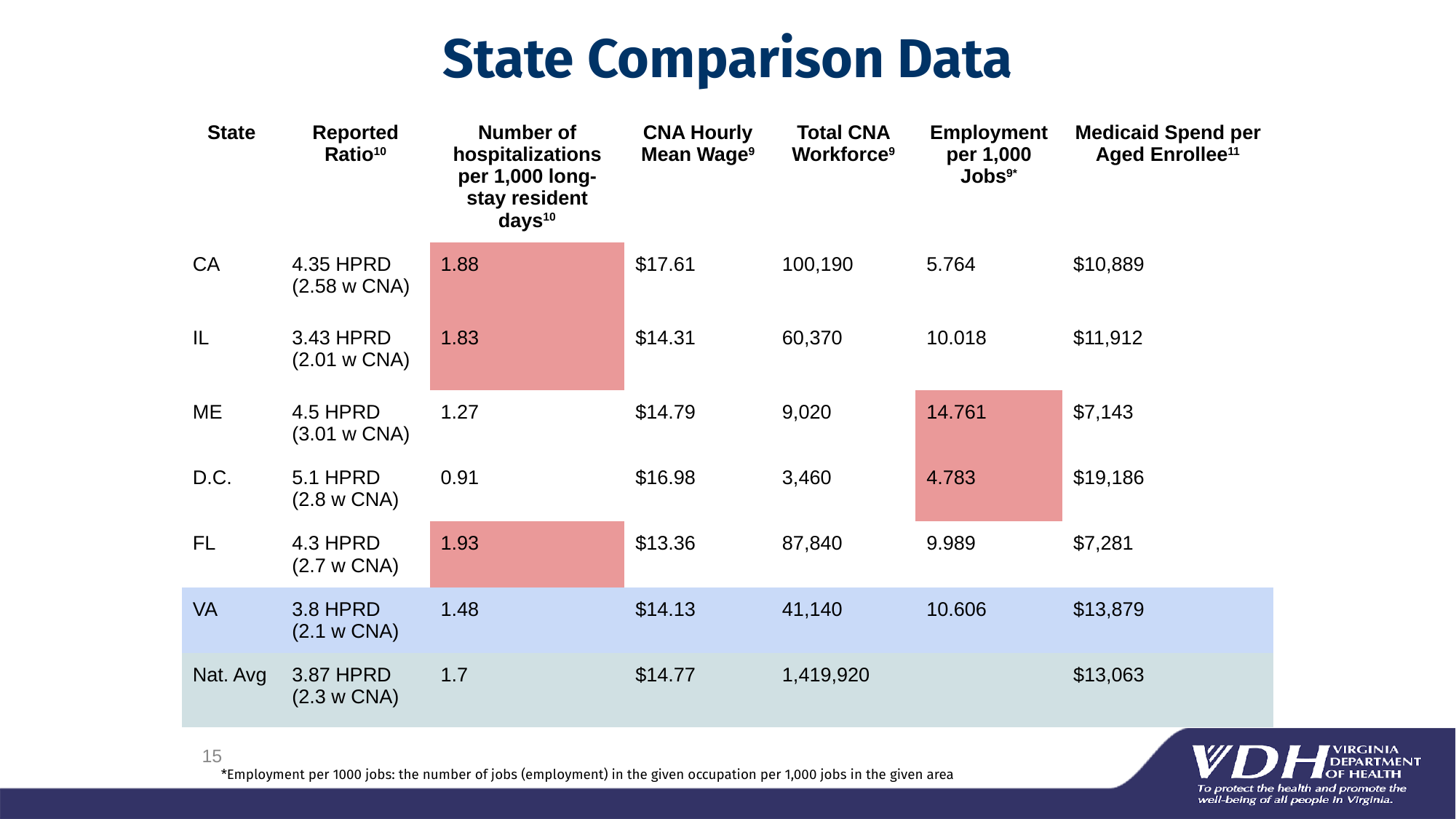

# State Comparison Data
| State | Reported Ratio10 | Number of hospitalizations per 1,000 long-stay resident days10 | CNA Hourly Mean Wage9 | Total CNA Workforce9 | Employment per 1,000 Jobs9\* | Medicaid Spend per Aged Enrollee11 |
| --- | --- | --- | --- | --- | --- | --- |
| CA | 4.35 HPRD (2.58 w CNA) | 1.88 | $17.61 | 100,190 | 5.764 | $10,889 |
| IL | 3.43 HPRD (2.01 w CNA) | 1.83 | $14.31 | 60,370 | 10.018 | $11,912 |
| ME | 4.5 HPRD (3.01 w CNA) | 1.27 | $14.79 | 9,020 | 14.761 | $7,143 |
| D.C. | 5.1 HPRD (2.8 w CNA) | 0.91 | $16.98 | 3,460 | 4.783 | $19,186 |
| FL | 4.3 HPRD (2.7 w CNA) | 1.93 | $13.36 | 87,840 | 9.989 | $7,281 |
| VA | 3.8 HPRD (2.1 w CNA) | 1.48 | $14.13 | 41,140 | 10.606 | $13,879 |
| Nat. Avg | 3.87 HPRD (2.3 w CNA) | 1.7 | $14.77 | 1,419,920 |  | $13,063 |

15
*Employment per 1000 jobs: the number of jobs (employment) in the given occupation per 1,000 jobs in the given area